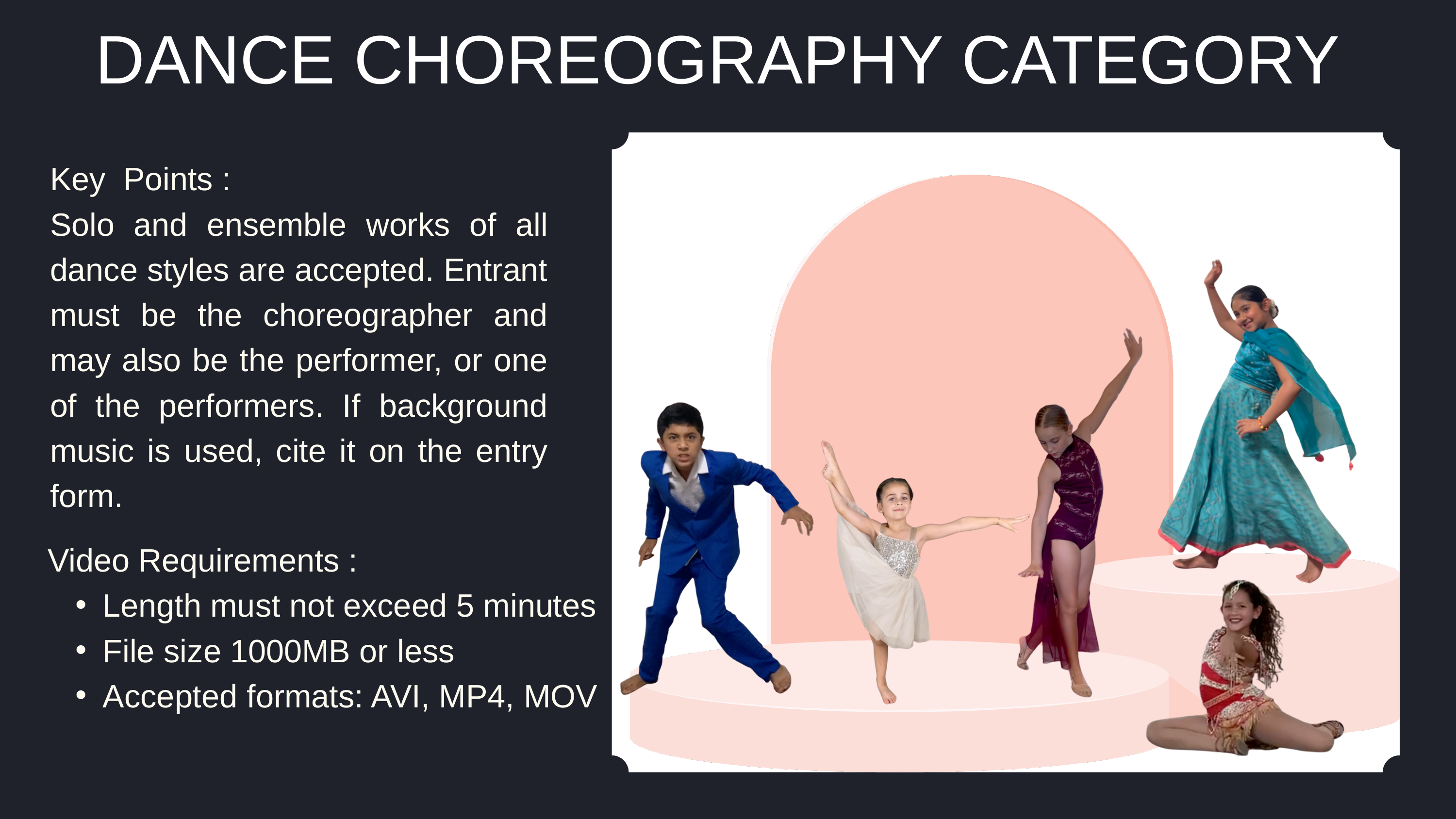

DANCE CHOREOGRAPHY CATEGORY

Key  Points :
Solo and ensemble works of all dance styles are accepted. Entrant must be the choreographer and may also be the performer, or one of the performers. If background music is used, cite it on the entry form.

Video Requirements :
Length must not exceed 5 minutes
File size 1000MB or less
Accepted formats: AVI, MP4, MOV